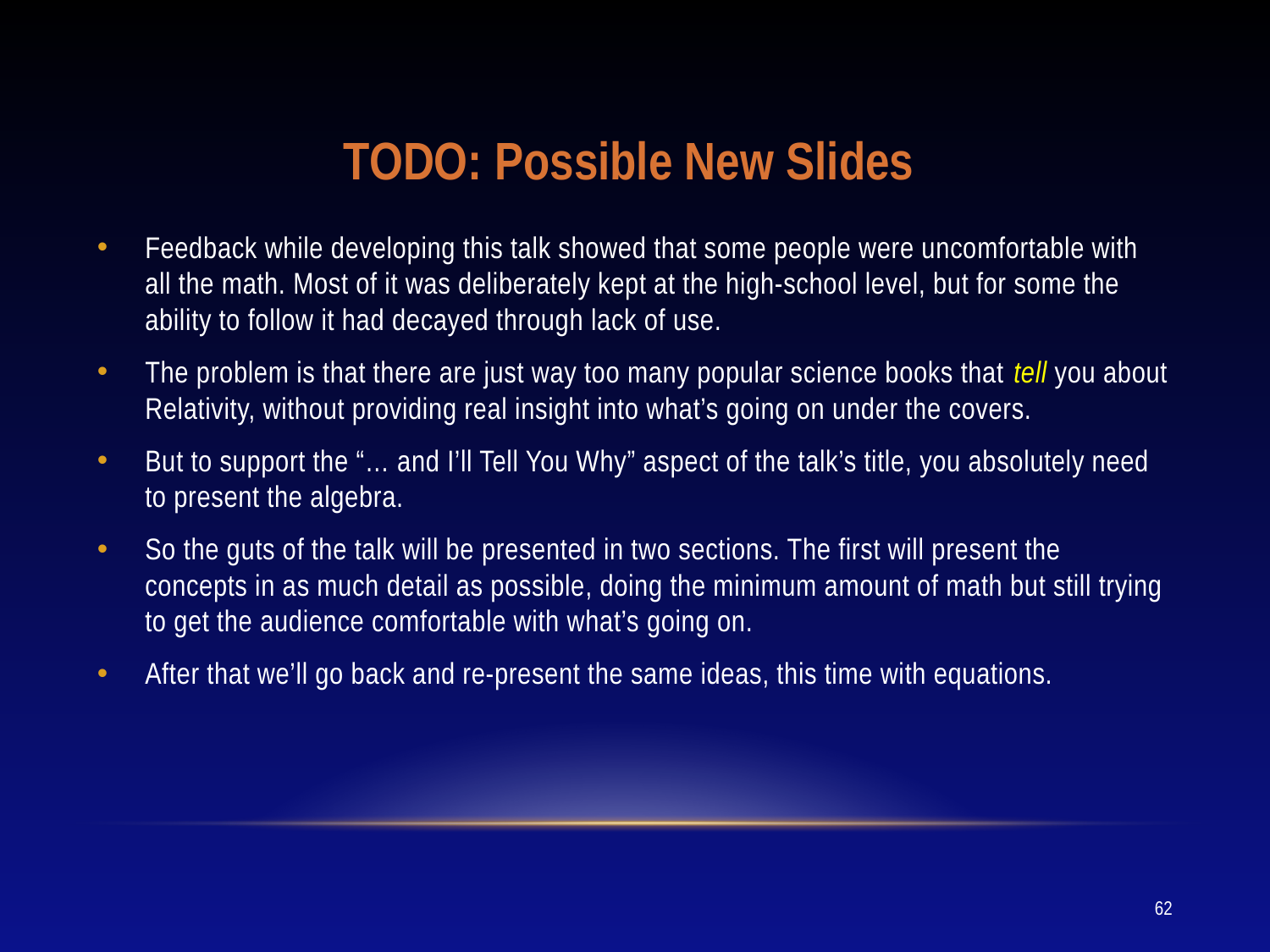

# TODO: Possible New Slides
Feedback while developing this talk showed that some people were uncomfortable with all the math. Most of it was deliberately kept at the high-school level, but for some the ability to follow it had decayed through lack of use.
The problem is that there are just way too many popular science books that tell you about Relativity, without providing real insight into what’s going on under the covers.
But to support the “… and I’ll Tell You Why” aspect of the talk’s title, you absolutely need to present the algebra.
So the guts of the talk will be presented in two sections. The first will present the concepts in as much detail as possible, doing the minimum amount of math but still trying to get the audience comfortable with what’s going on.
After that we’ll go back and re-present the same ideas, this time with equations.
62